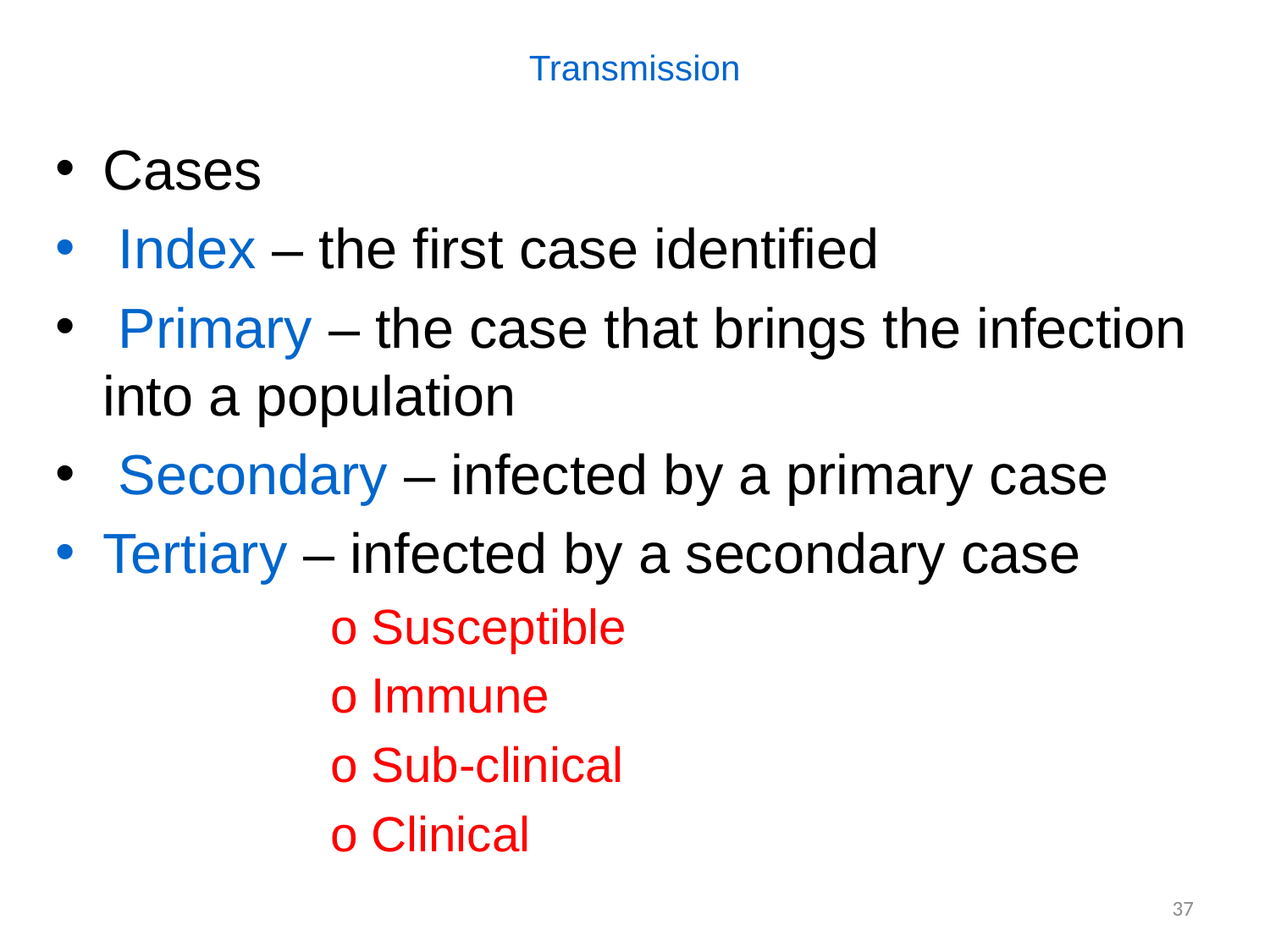

# Transmission
Cases
 Index – the first case identified
 Primary – the case that brings the infection into a population
 Secondary – infected by a primary case
Tertiary – infected by a secondary case
                    o Susceptible
                    o Immune
                    o Sub-clinical
                    o Clinical
37